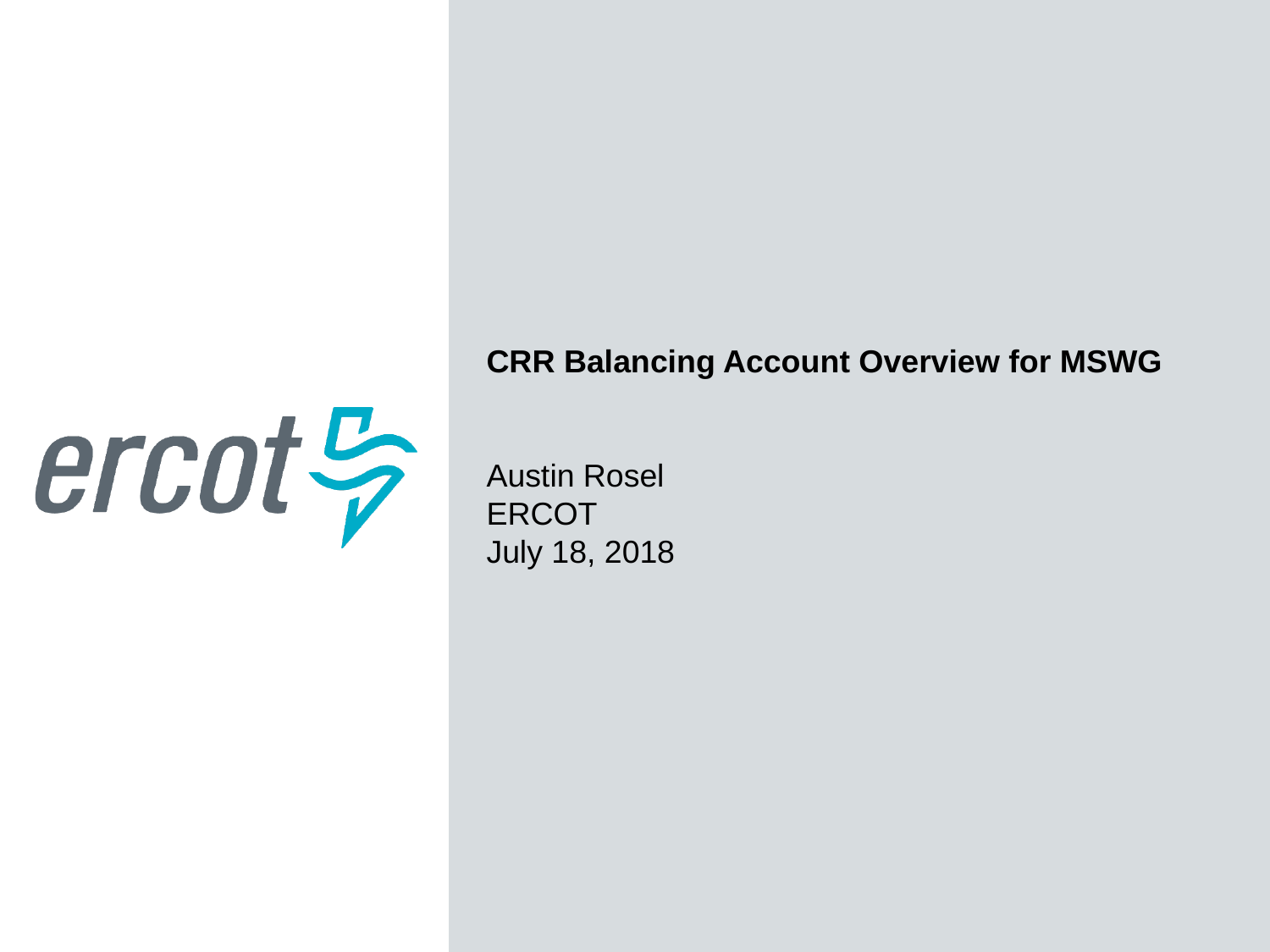

CRR Balancing Account Overview for MSWG

Austin Rosel
ERCOT
July 18, 2018